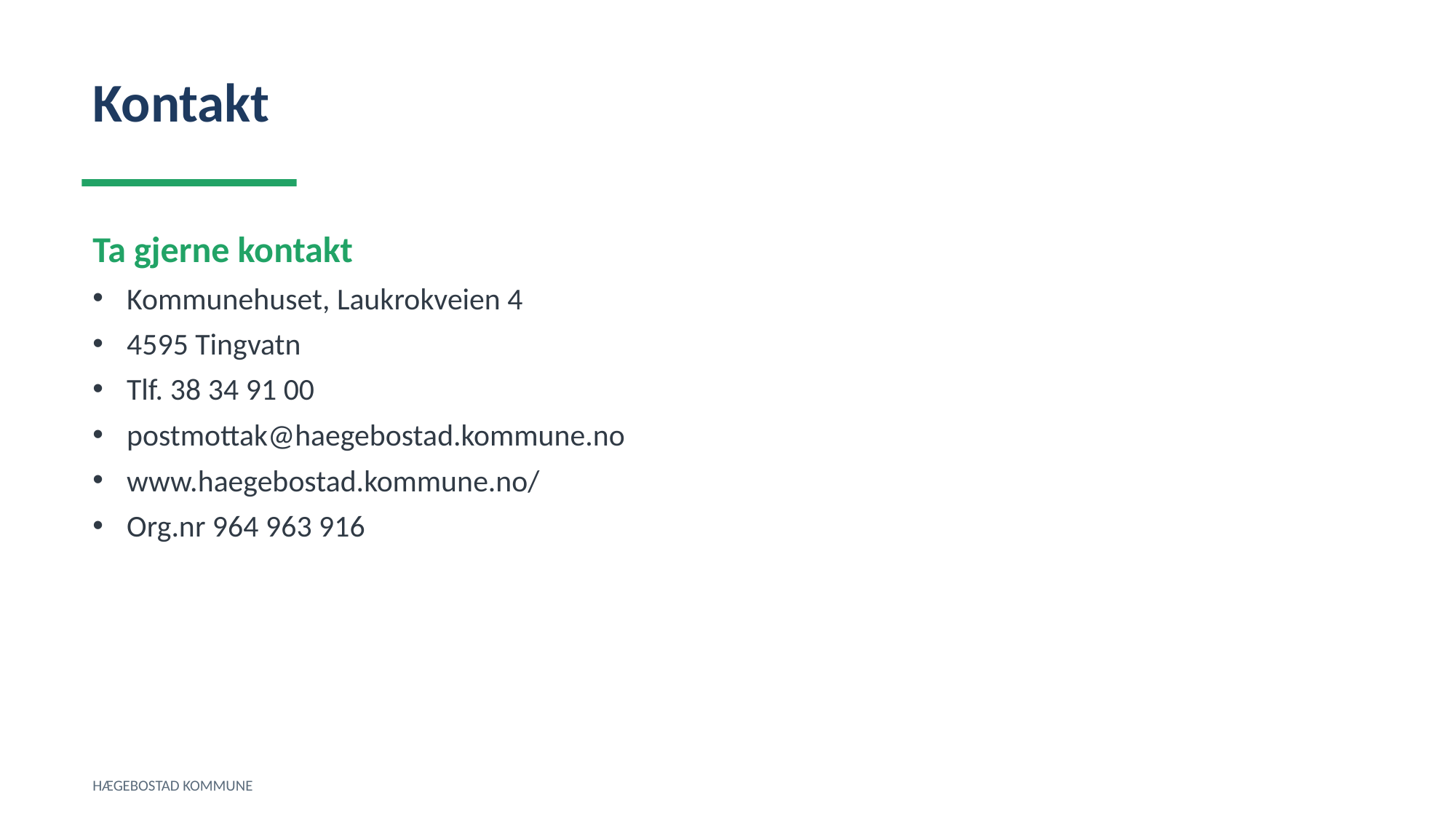

Kontakt

Ta gjerne kontakt
Kommunehuset, Laukrokveien 4
4595 Tingvatn
Tlf. 38 34 91 00
postmottak@haegebostad.kommune.no
www.haegebostad.kommune.no/
Org.nr 964 963 916
HÆGEBOSTAD KOMMUNE